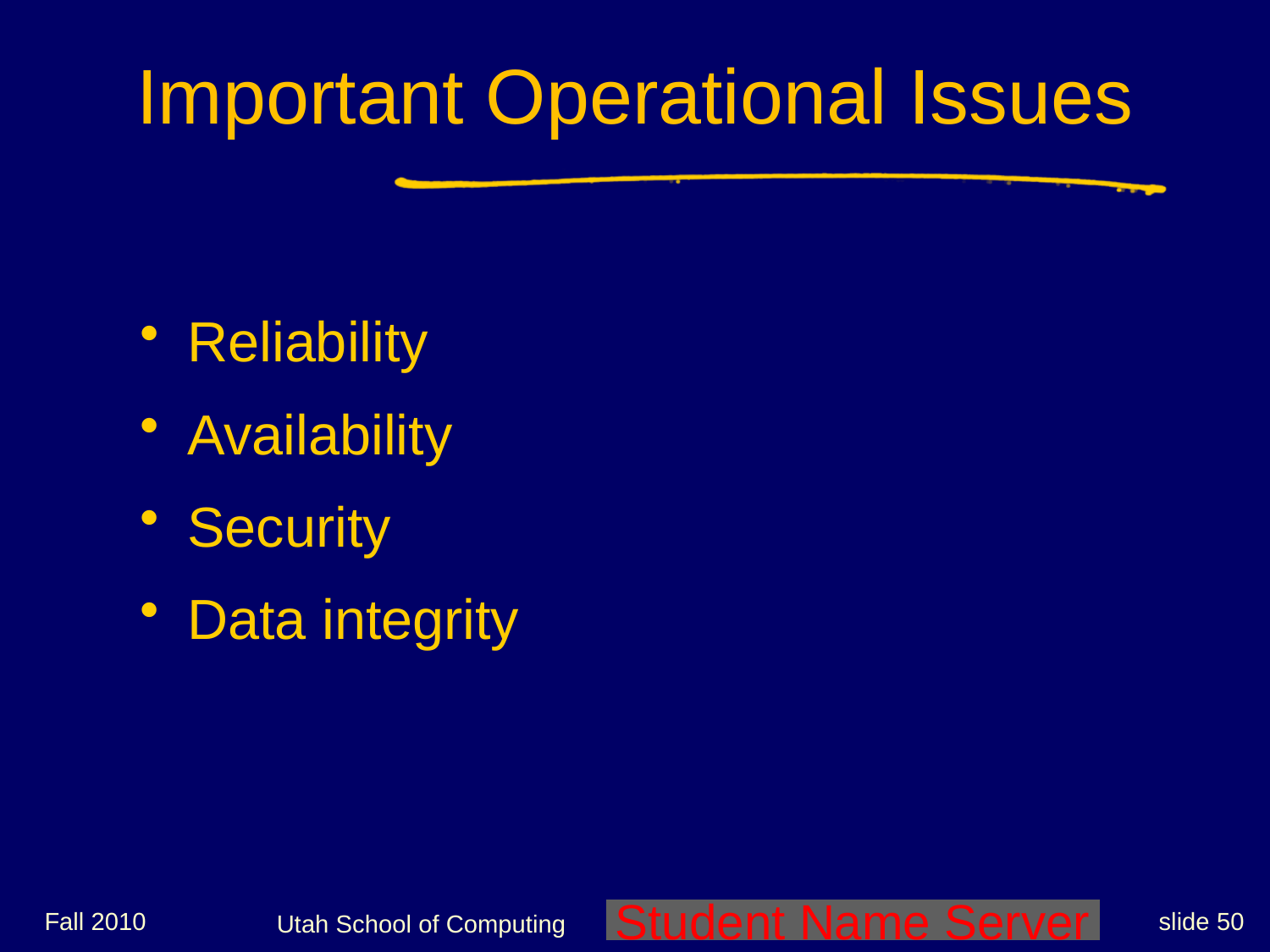

# Important Operational Issues
Reliability
Availability
Security
Data integrity
Fall 2010